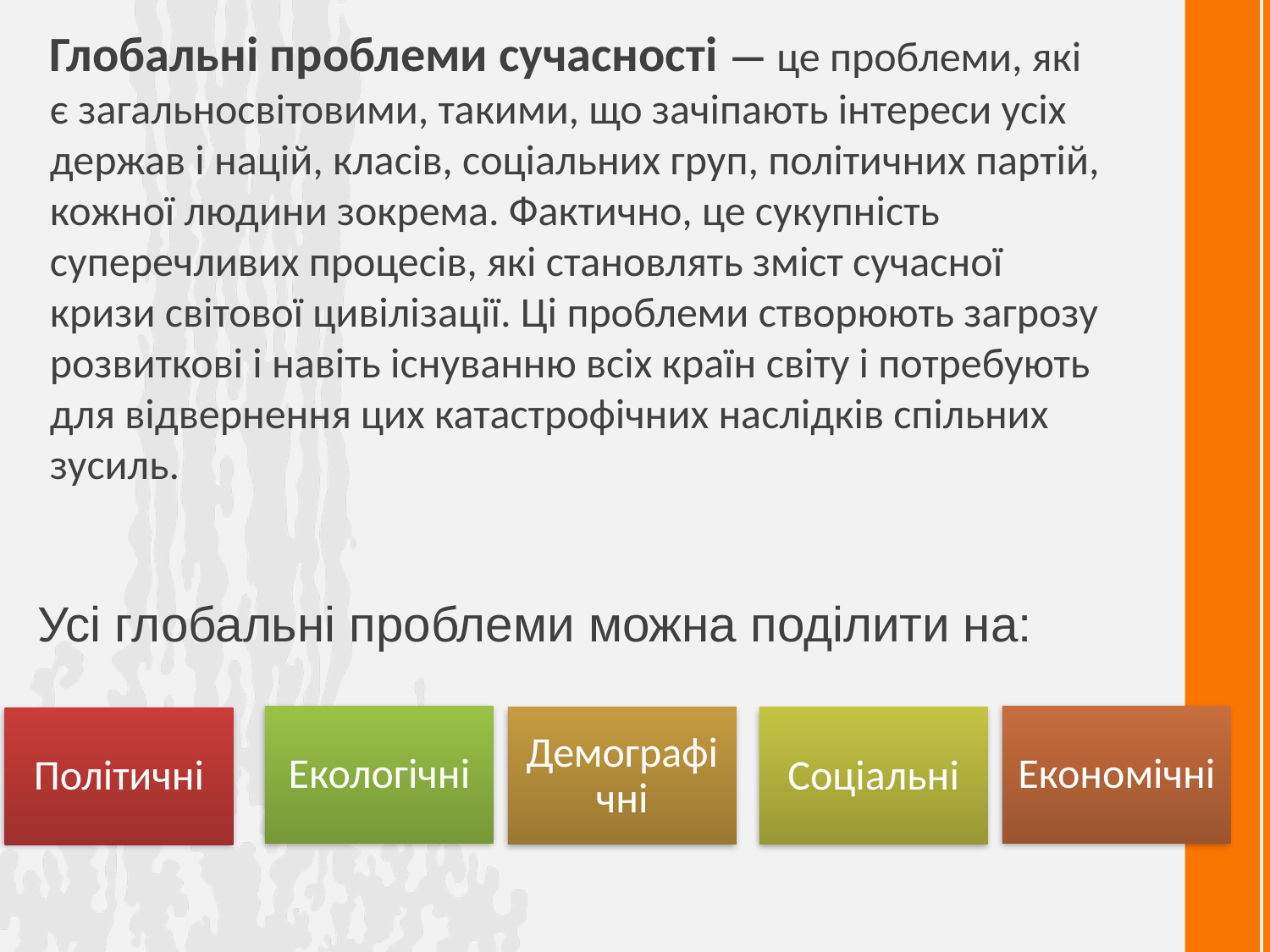

Глобальні проблеми сучасності — це проблеми, які є загальносвітовими, такими, що зачіпають інтереси усіх держав і націй, класів, соціальних груп, політичних партій, кожної людини зокрема. Фактично, це сукупність суперечливих процесів, які становлять зміст сучасної кризи світової цивілізації. Ці проблеми створюють загрозу розвиткові і навіть існуванню всіх країн світу і потребують для відвернення цих катастрофічних наслідків спільних зусиль.
Усі глобальні проблеми можна поділити на:
Політичні
Економічні
Демографічні
Соціальні
Екологічні